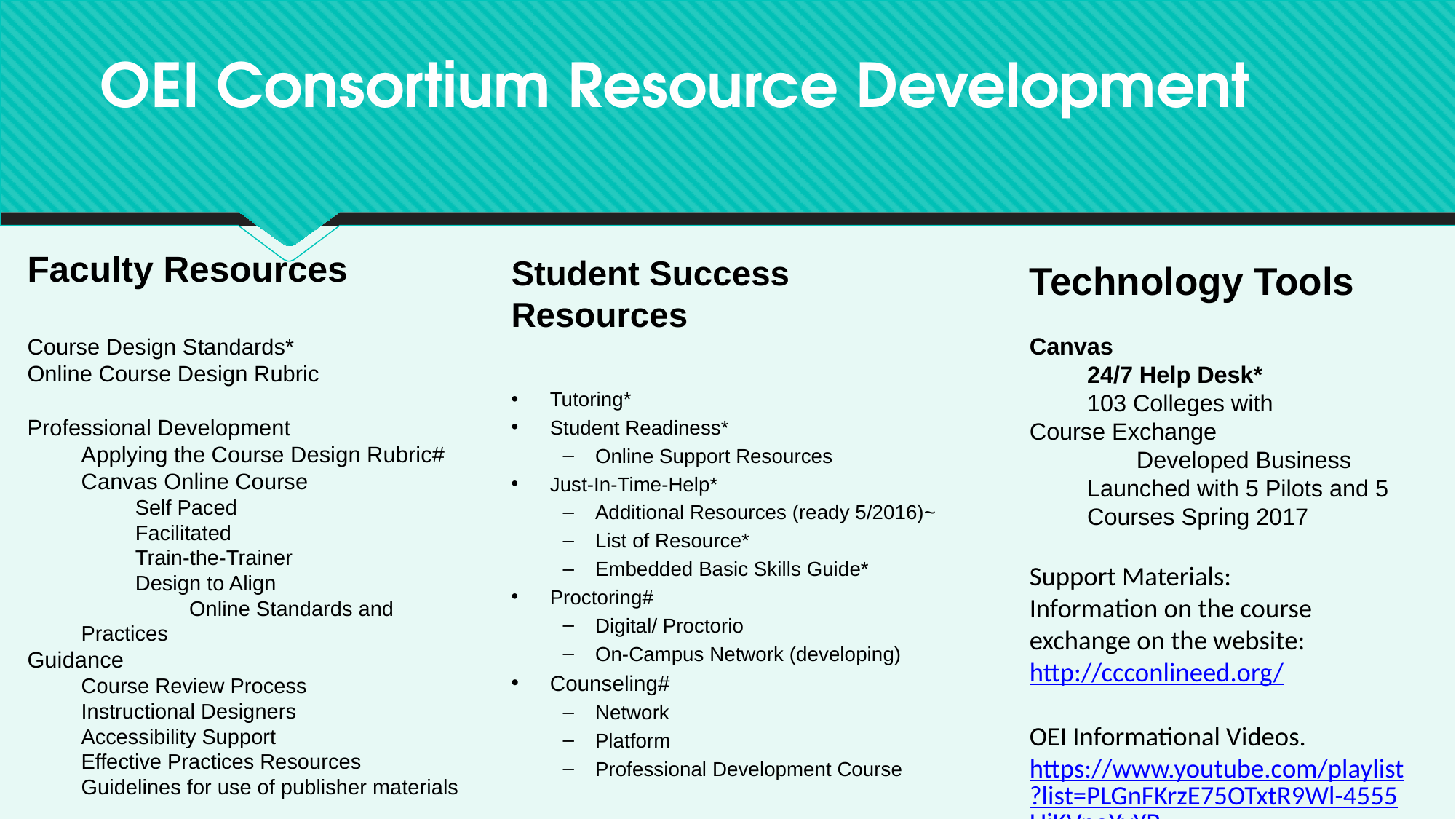

# OEI Consortium Resource Development
Faculty Resources

Course Design Standards*
Online Course Design Rubric

Professional Development
Applying the Course Design Rubric#
Canvas Online Course
Self Paced
Facilitated
Train-the-Trainer
Design to Align
	Online Standards and Practices
Guidance
Course Review Process
Instructional Designers
Accessibility Support
Effective Practices Resources
Guidelines for use of publisher materials

Student Success Resources

Tutoring*
Student Readiness*
Online Support Resources
Just-In-Time-Help*
Additional Resources (ready 5/2016)~
List of Resource*
Embedded Basic Skills Guide*
Proctoring#
Digital/ Proctorio
On-Campus Network (developing)
Counseling#
Network
Platform
Professional Development Course

Technology Tools

Canvas
24/7 Help Desk*
103 Colleges with
Course Exchange
	Developed Business
Launched with 5 Pilots and 5 Courses Spring 2017

Support Materials:
Information on the course exchange on the website: http://ccconlineed.org/

OEI Informational Videos. https://www.youtube.com/playlist?list=PLGnFKrzE75OTxtR9Wl-4555UiKVnoYvYB